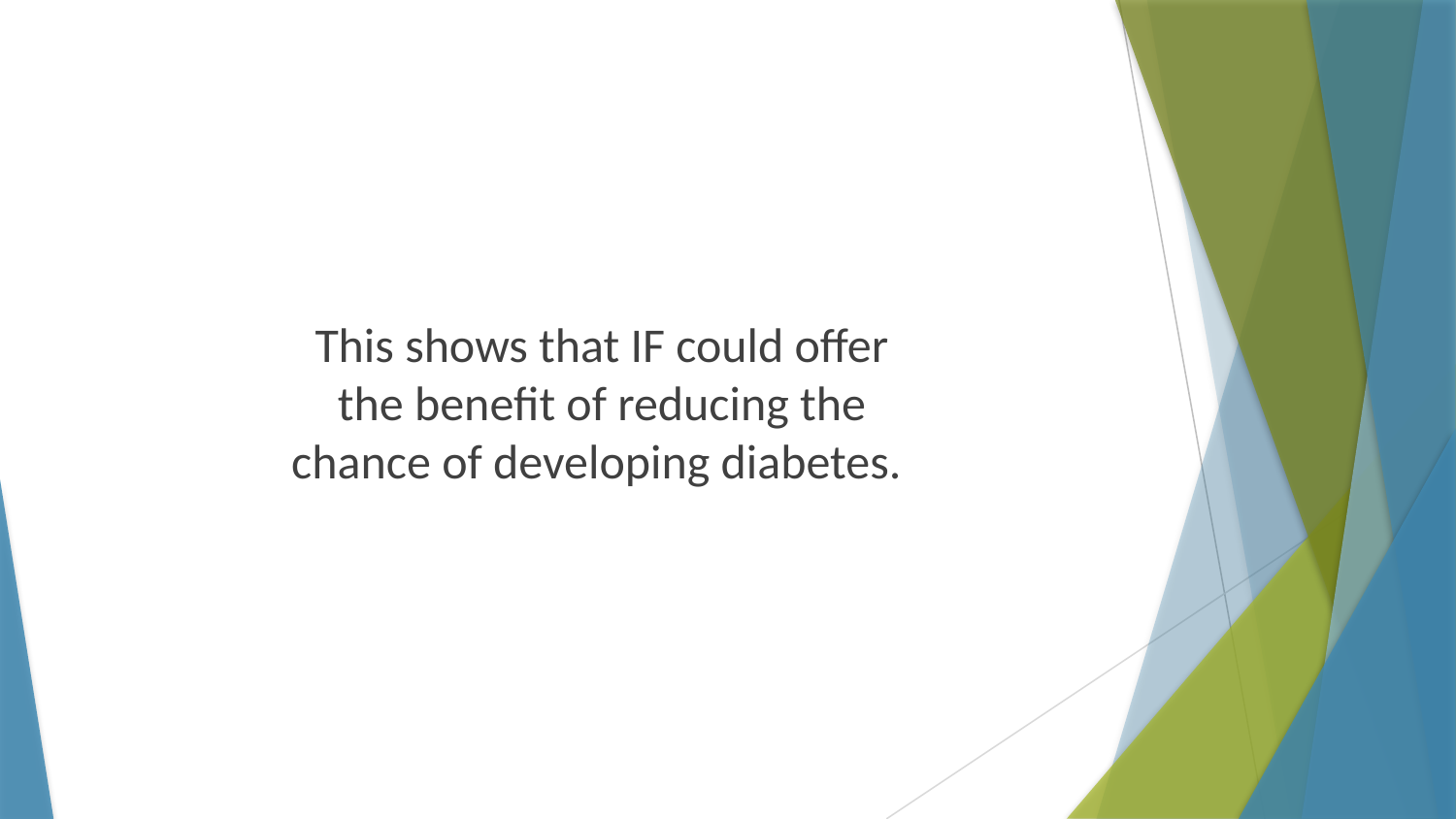

This shows that IF could offer the benefit of reducing the chance of developing diabetes.